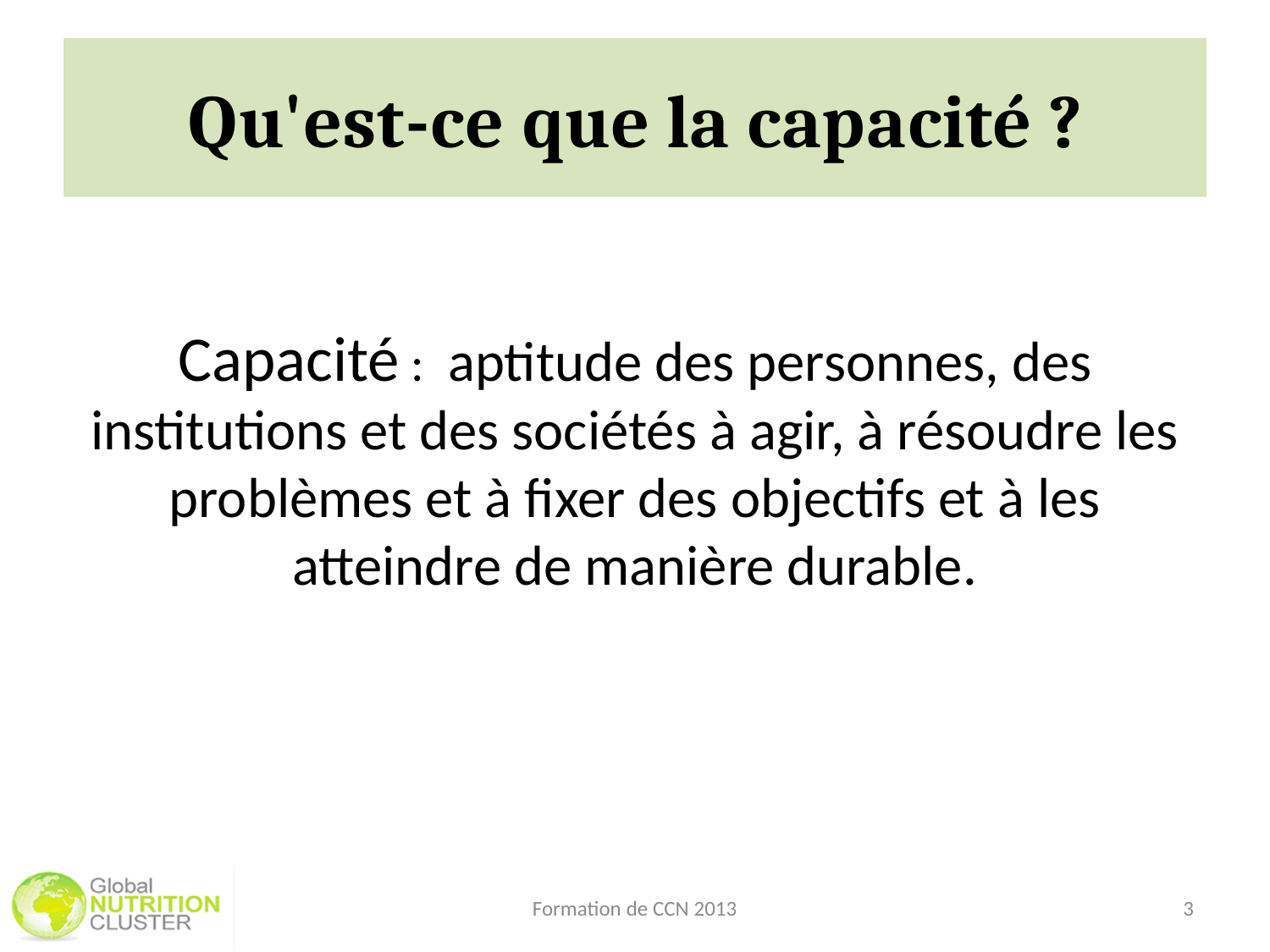

# Qu'est-ce que la capacité ?

Capacité :  aptitude des personnes, des institutions et des sociétés à agir, à résoudre les problèmes et à fixer des objectifs et à les atteindre de manière durable.

Formation de CCN 2013
3